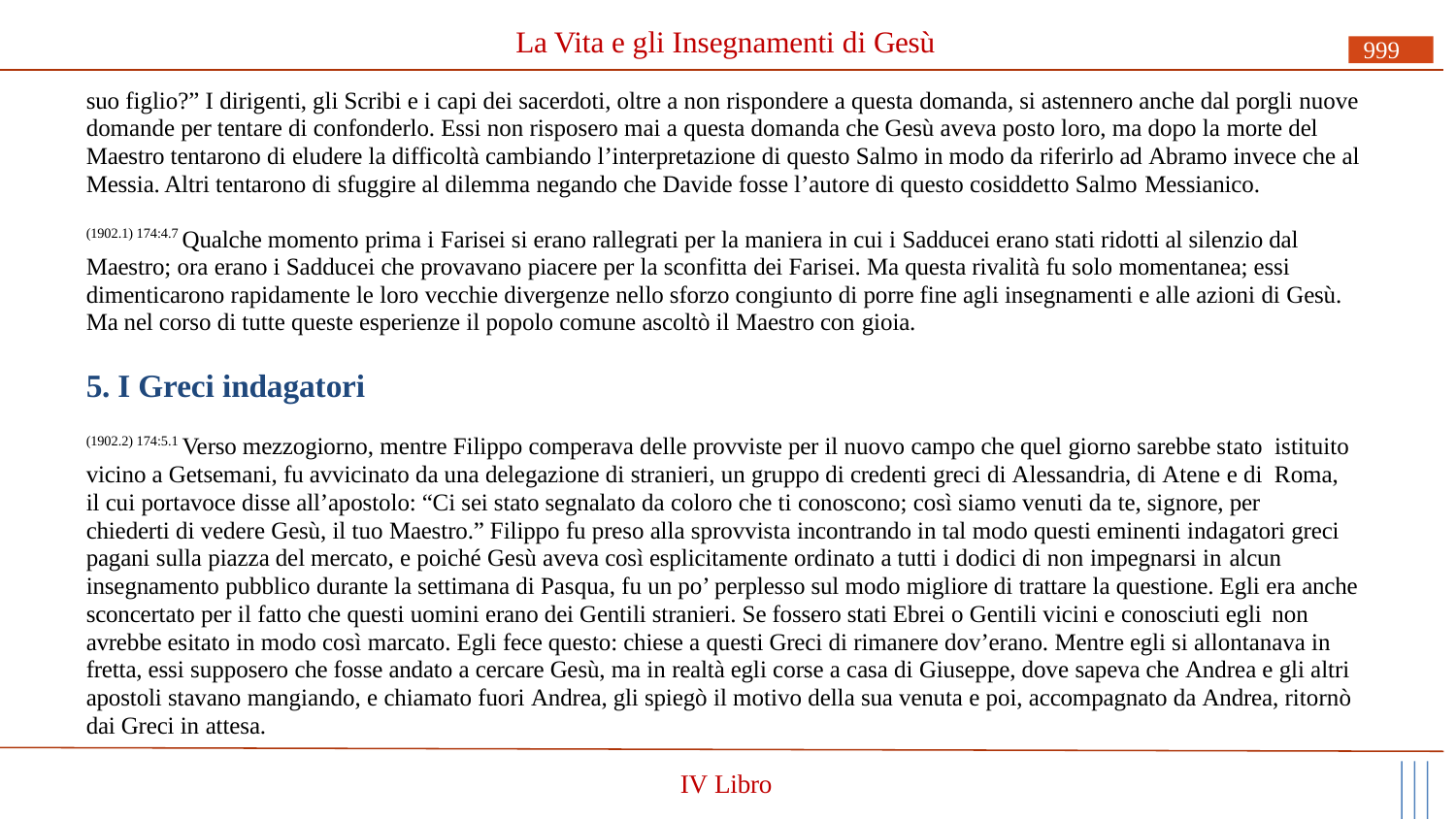

# La Vita e gli Insegnamenti di Gesù
999

suo figlio?” I dirigenti, gli Scribi e i capi dei sacerdoti, oltre a non rispondere a questa domanda, si astennero anche dal porgli nuove  domande per tentare di confonderlo. Essi non risposero mai a questa domanda che Gesù aveva posto loro, ma dopo la morte del  Maestro tentarono di eludere la difficoltà cambiando l’interpretazione di questo Salmo in modo da riferirlo ad Abramo invece che al  Messia. Altri tentarono di sfuggire al dilemma negando che Davide fosse l’autore di questo cosiddetto Salmo Messianico.

(1902.1) 174:4.7 Qualche momento prima i Farisei si erano rallegrati per la maniera in cui i Sadducei erano stati ridotti al silenzio dal  Maestro; ora erano i Sadducei che provavano piacere per la sconfitta dei Farisei. Ma questa rivalità fu solo momentanea; essi  dimenticarono rapidamente le loro vecchie divergenze nello sforzo congiunto di porre fine agli insegnamenti e alle azioni di Gesù.  Ma nel corso di tutte queste esperienze il popolo comune ascoltò il Maestro con gioia.

5. I Greci indagatori
(1902.2) 174:5.1 Verso mezzogiorno, mentre Filippo comperava delle provviste per il nuovo campo che quel giorno sarebbe stato  istituito vicino a Getsemani, fu avvicinato da una delegazione di stranieri, un gruppo di credenti greci di Alessandria, di Atene e di  Roma, il cui portavoce disse all’apostolo: “Ci sei stato segnalato da coloro che ti conoscono; così siamo venuti da te, signore, per  chiederti di vedere Gesù, il tuo Maestro.” Filippo fu preso alla sprovvista incontrando in tal modo questi eminenti indagatori greci  pagani sulla piazza del mercato, e poiché Gesù aveva così esplicitamente ordinato a tutti i dodici di non impegnarsi in alcun
insegnamento pubblico durante la settimana di Pasqua, fu un po’ perplesso sul modo migliore di trattare la questione. Egli era anche  sconcertato per il fatto che questi uomini erano dei Gentili stranieri. Se fossero stati Ebrei o Gentili vicini e conosciuti egli non
avrebbe esitato in modo così marcato. Egli fece questo: chiese a questi Greci di rimanere dov’erano. Mentre egli si allontanava in  fretta, essi supposero che fosse andato a cercare Gesù, ma in realtà egli corse a casa di Giuseppe, dove sapeva che Andrea e gli altri  apostoli stavano mangiando, e chiamato fuori Andrea, gli spiegò il motivo della sua venuta e poi, accompagnato da Andrea, ritornò  dai Greci in attesa.

IV Libro